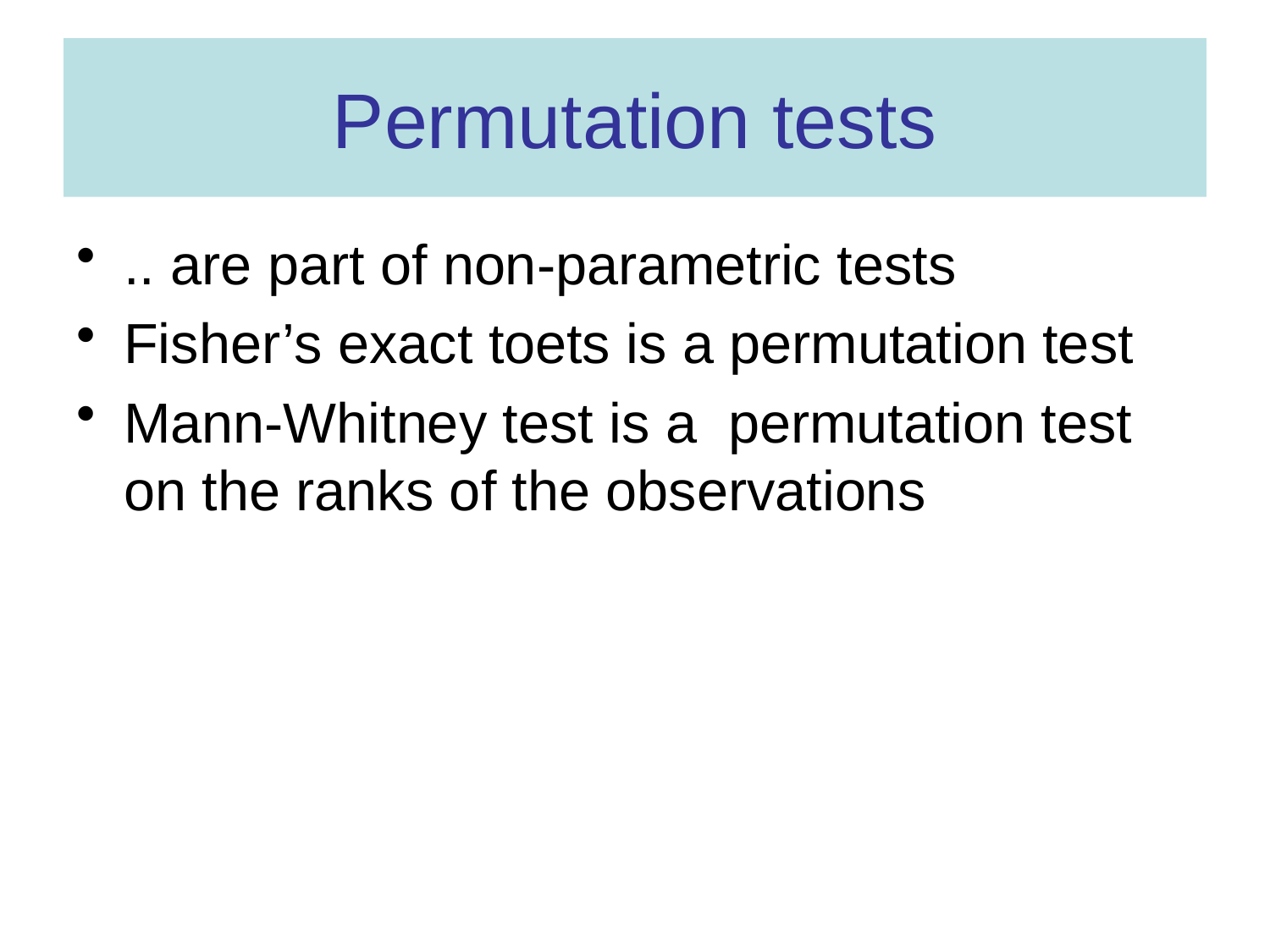

# Permutation tests
.. are part of non-parametric tests
Fisher’s exact toets is a permutation test
Mann-Whitney test is a  permutation test on the ranks of the observations